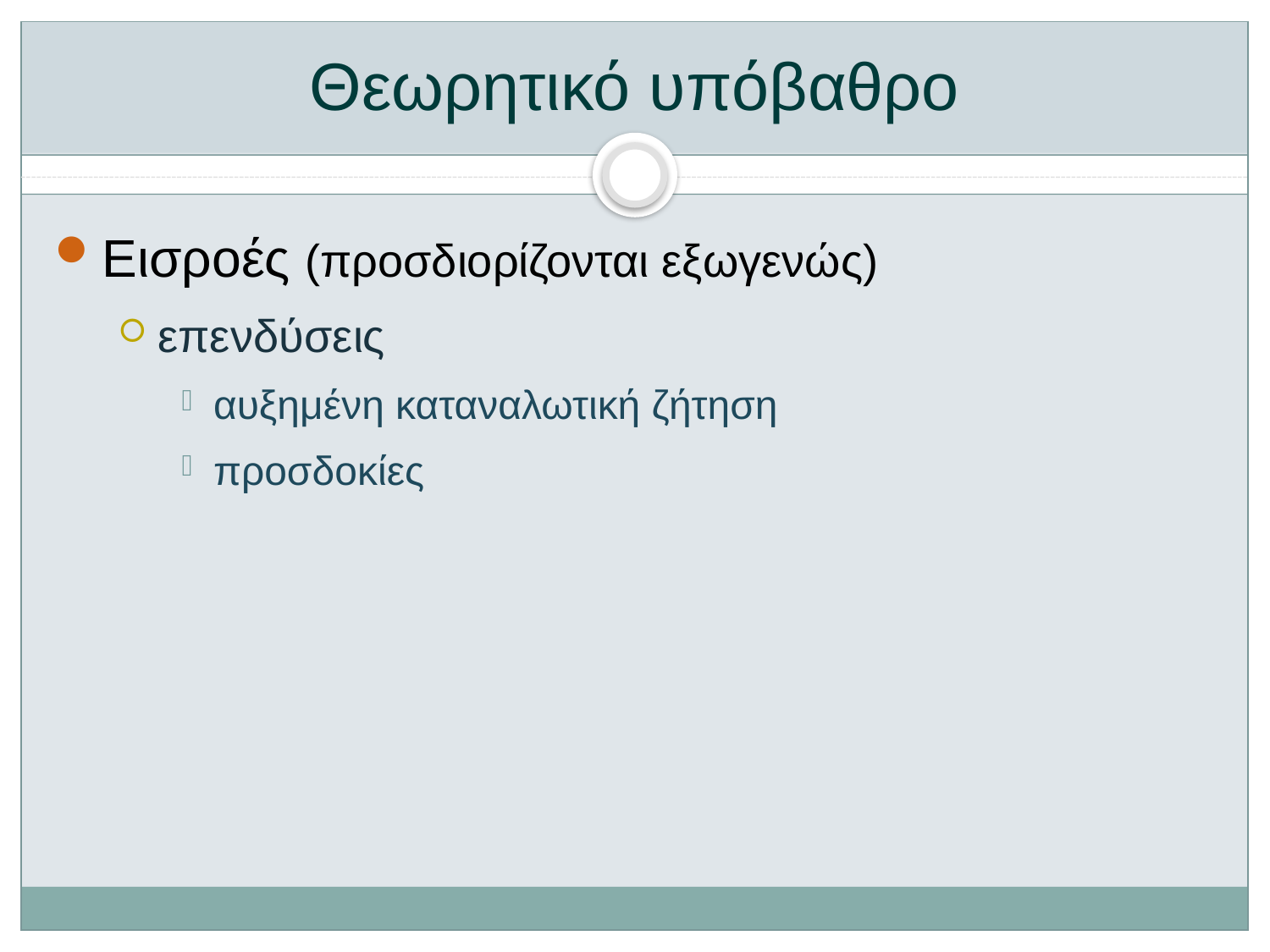

# Θεωρητικό υπόβαθρο
Εισροές (προσδιορίζονται εξωγενώς)
επενδύσεις
αυξημένη καταναλωτική ζήτηση
προσδοκίες